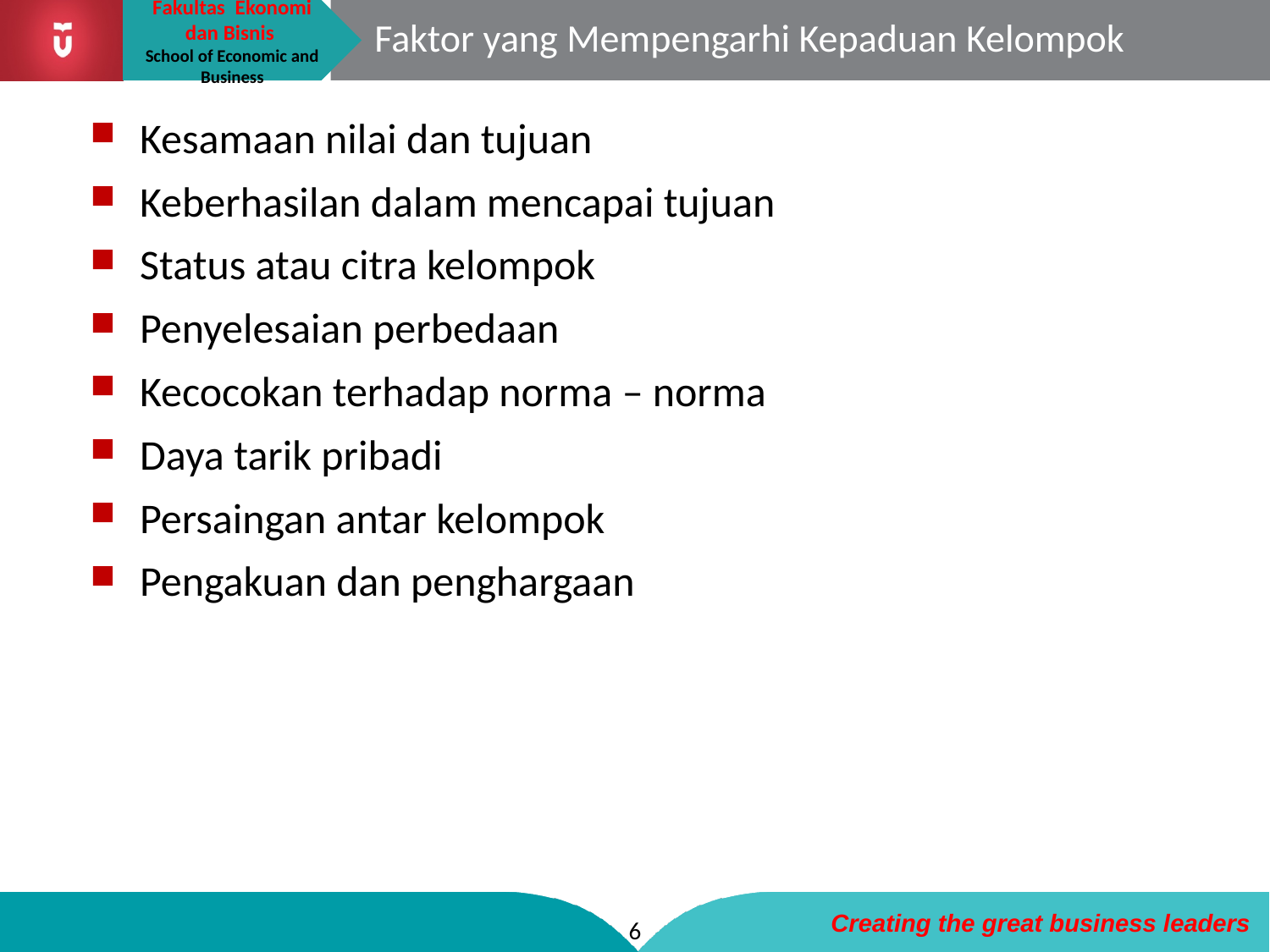

# Faktor yang Mempengarhi Kepaduan Kelompok
Kesamaan nilai dan tujuan
Keberhasilan dalam mencapai tujuan
Status atau citra kelompok
Penyelesaian perbedaan
Kecocokan terhadap norma – norma
Daya tarik pribadi
Persaingan antar kelompok
Pengakuan dan penghargaan